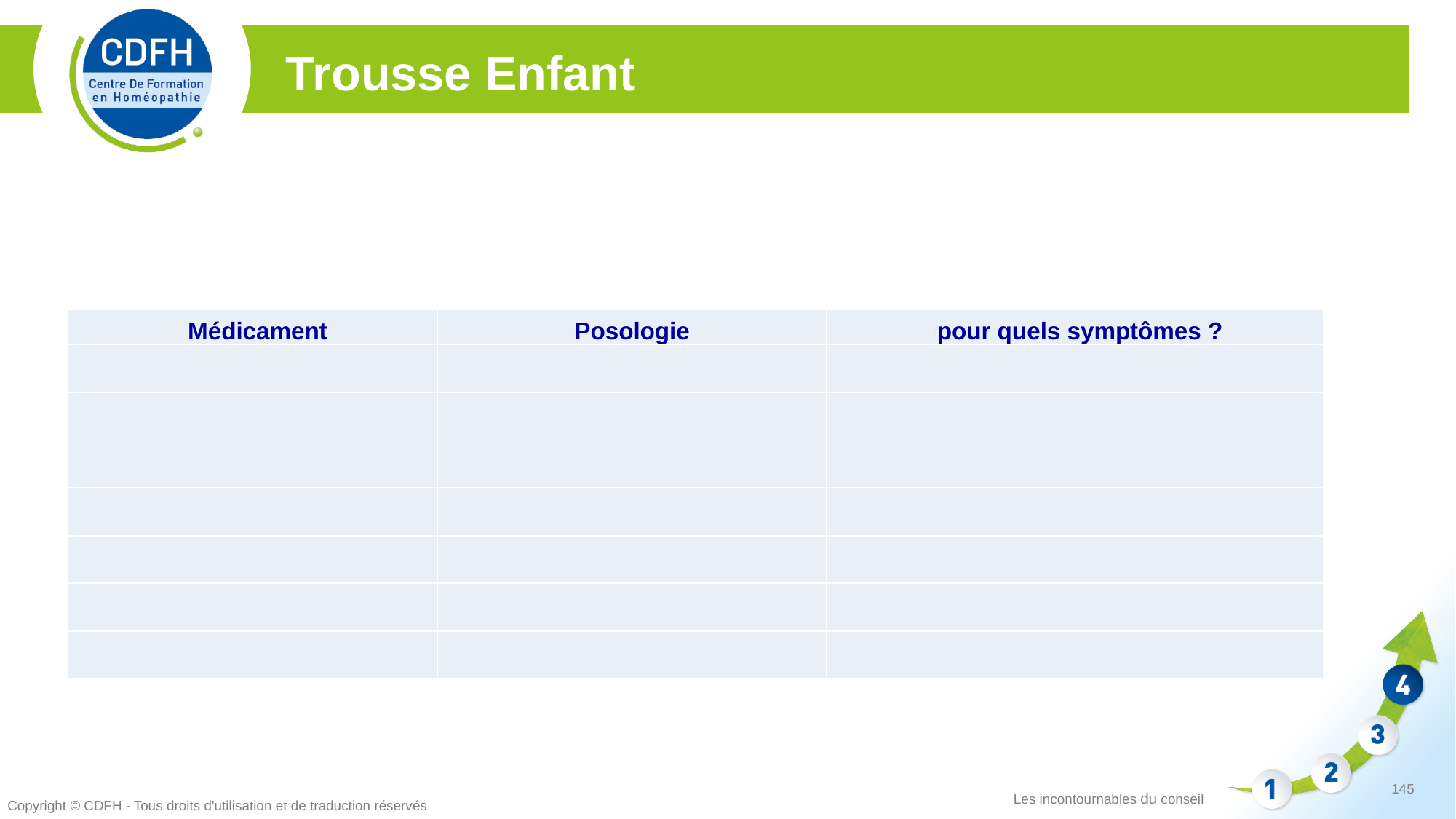

Trousse Enfant
| Médicament | Posologie | pour quels symptômes ? |
| --- | --- | --- |
|  |  |  |
|  |  |  |
|  |  |  |
|  |  |  |
|  |  |  |
|  |  |  |
|  |  |  |